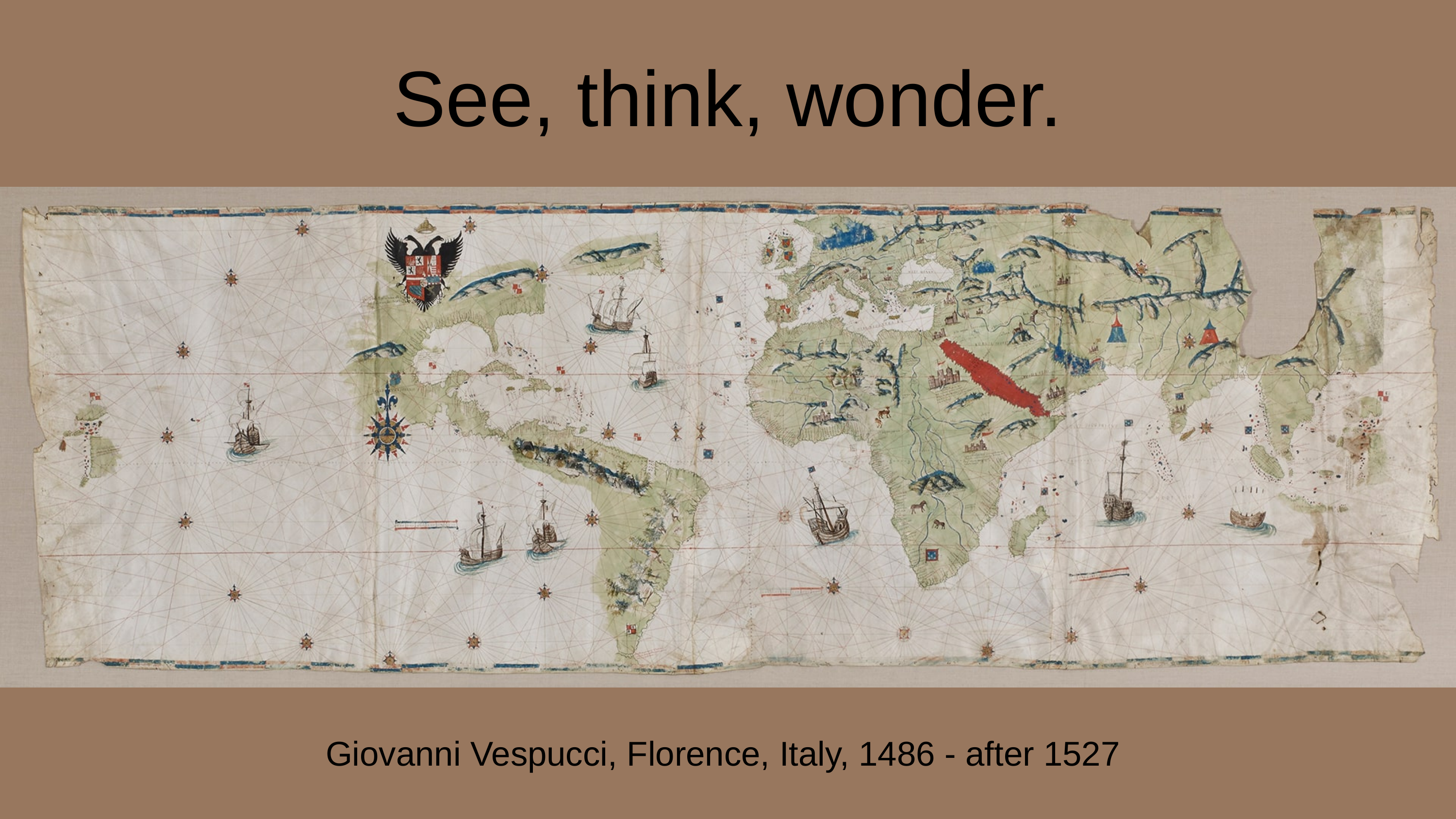

See, think, wonder.

Giovanni Vespucci, Florence, Italy, 1486 - after 1527